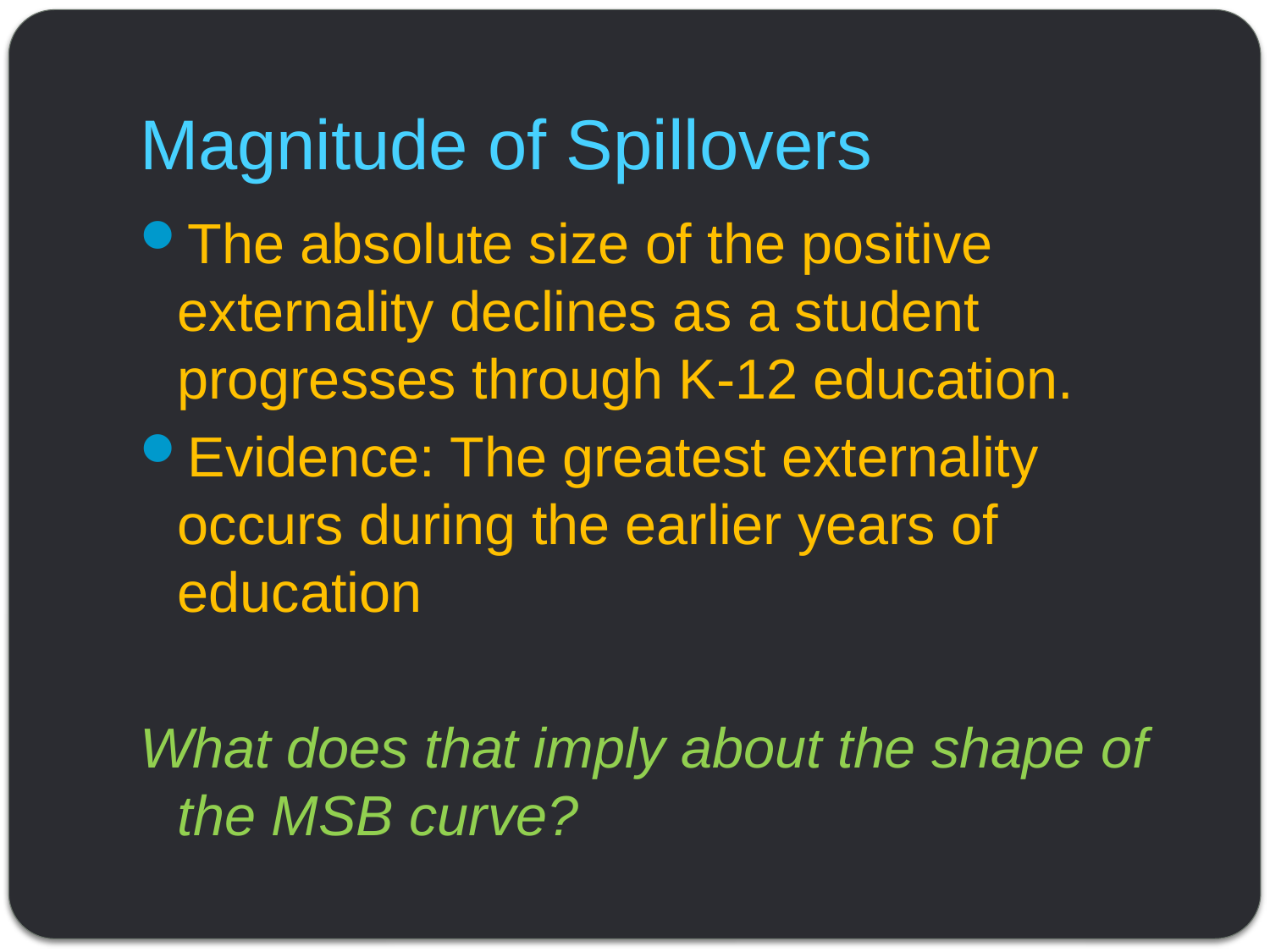

# Magnitude of Spillovers
The absolute size of the positive externality declines as a student progresses through K-12 education.
Evidence: The greatest externality occurs during the earlier years of education

What does that imply about the shape of the MSB curve?